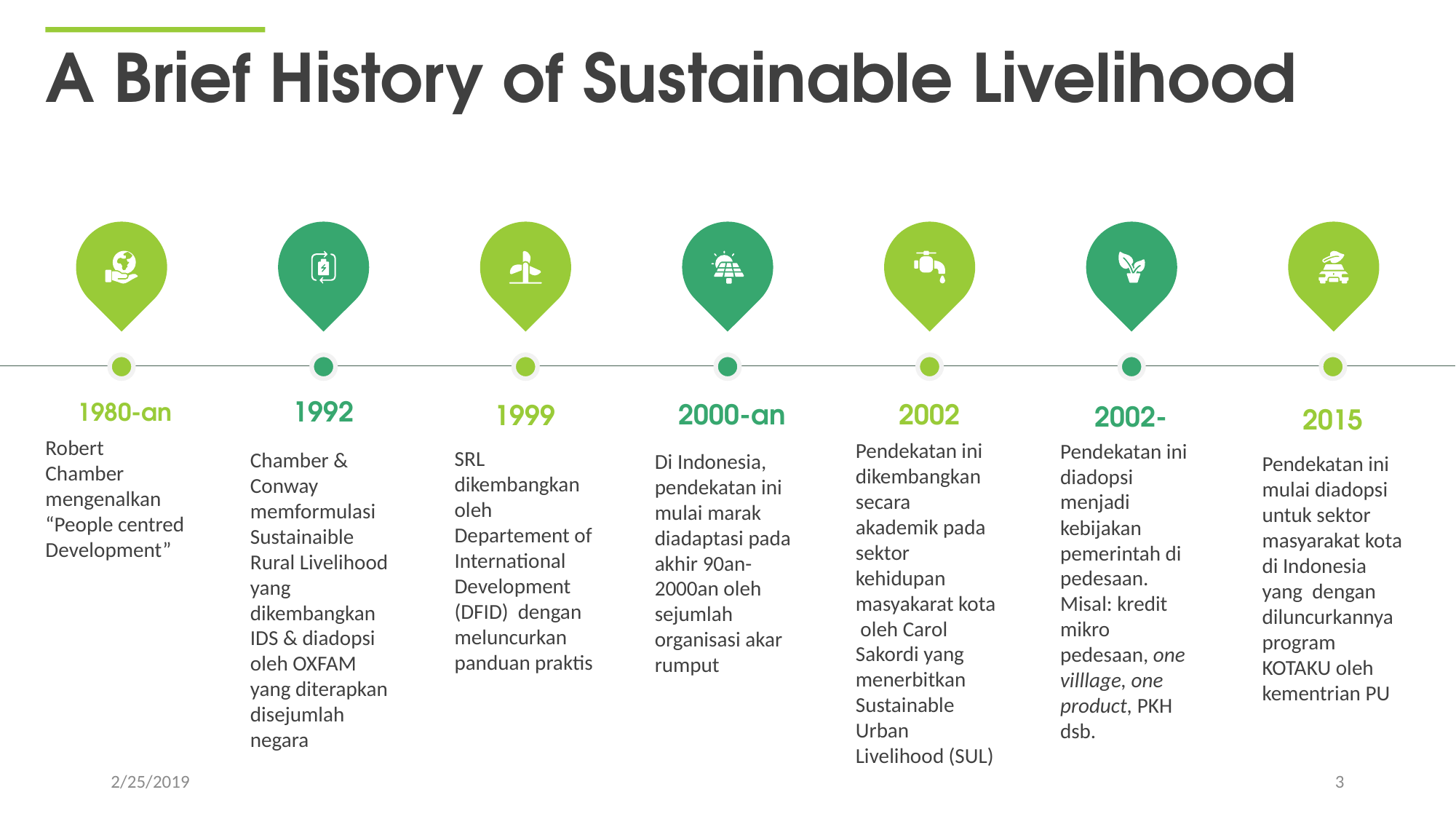

A Brief History of Sustainable Livelihood

1992
Chamber & Conway memformulasi Sustainaible Rural Livelihood yang dikembangkan IDS & diadopsi oleh OXFAM yang diterapkan disejumlah negara
1980-an
Robert Chamber mengenalkan “People centred Development”
2000-an
Di Indonesia, pendekatan ini mulai marak diadaptasi pada akhir 90an-2000an oleh sejumlah organisasi akar rumput
2002
Pendekatan ini dikembangkan secara akademik pada sektor kehidupan masyakarat kota  oleh Carol Sakordi yang menerbitkan  Sustainable Urban Livelihood (SUL)
1999
SRL dikembangkan oleh Departement of International Development (DFID)  dengan meluncurkan panduan praktis
2002-
Pendekatan ini diadopsi menjadi kebijakan pemerintah di pedesaan. Misal: kredit mikro pedesaan, one villlage, one product, PKH dsb.
2015
Pendekatan ini mulai diadopsi untuk sektor masyarakat kota di Indonesia yang  dengan diluncurkannya program KOTAKU oleh kementrian PU
2/25/2019
3